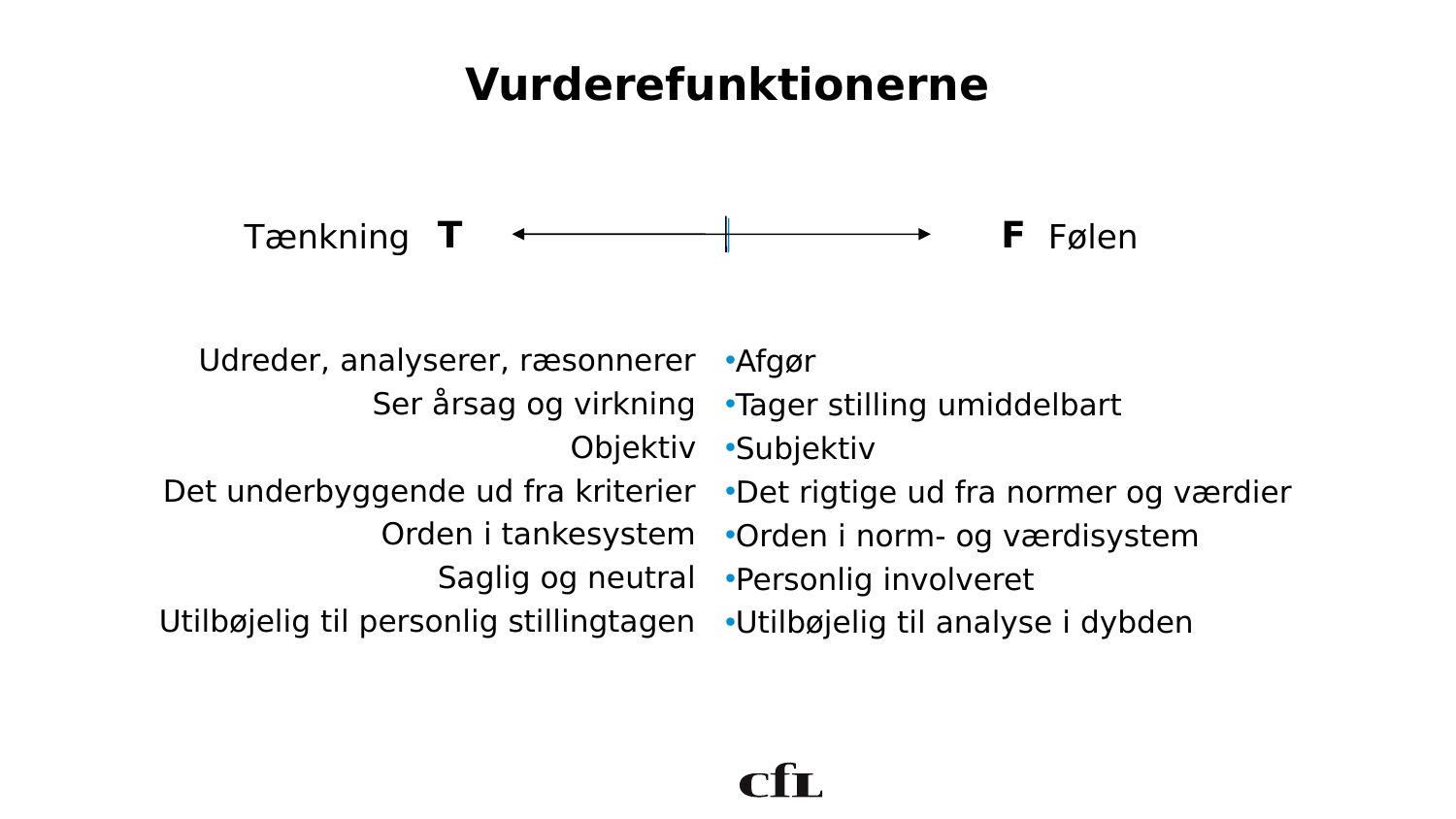

# Vurderefunktionerne
T
F
Tænkning
Følen

Udreder, analyserer, ræsonnerer
Ser årsag og virkning
Objektiv
Det underbyggende ud fra kriterier
Orden i tankesystem
Saglig og neutral
Utilbøjelig til personlig stillingtagen

Afgør
Tager stilling umiddelbart
Subjektiv
Det rigtige ud fra normer og værdier
Orden i norm- og værdisystem
Personlig involveret
Utilbøjelig til analyse i dybden